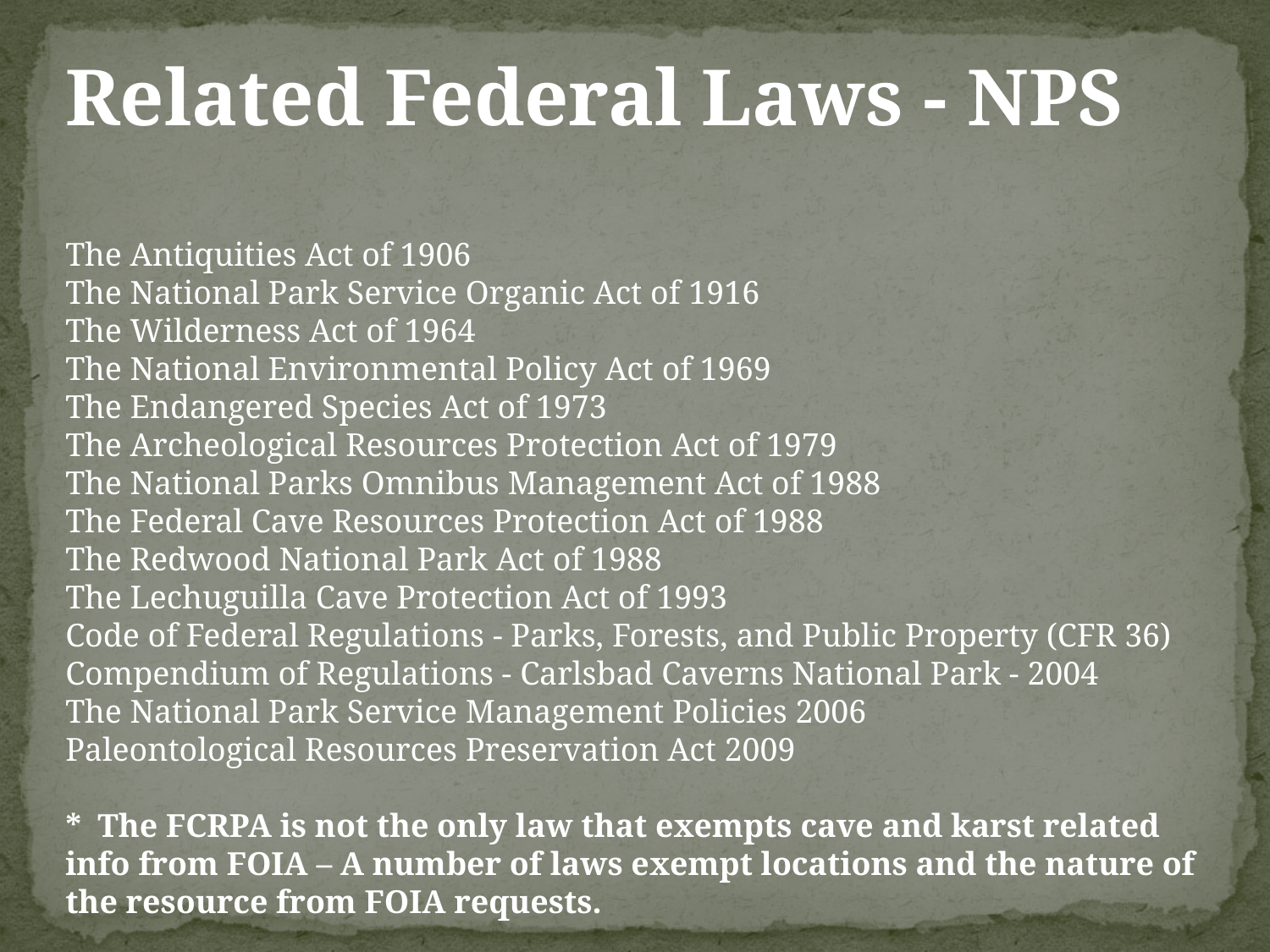

Related Federal Laws - NPS

The Antiquities Act of 1906
The National Park Service Organic Act of 1916
The Wilderness Act of 1964
The National Environmental Policy Act of 1969
The Endangered Species Act of 1973
The Archeological Resources Protection Act of 1979
The National Parks Omnibus Management Act of 1988
The Federal Cave Resources Protection Act of 1988
The Redwood National Park Act of 1988
The Lechuguilla Cave Protection Act of 1993
Code of Federal Regulations - Parks, Forests, and Public Property (CFR 36)
Compendium of Regulations - Carlsbad Caverns National Park - 2004
The National Park Service Management Policies 2006
Paleontological Resources Preservation Act 2009

*  The FCRPA is not the only law that exempts cave and karst related info from FOIA – A number of laws exempt locations and the nature of the resource from FOIA requests.